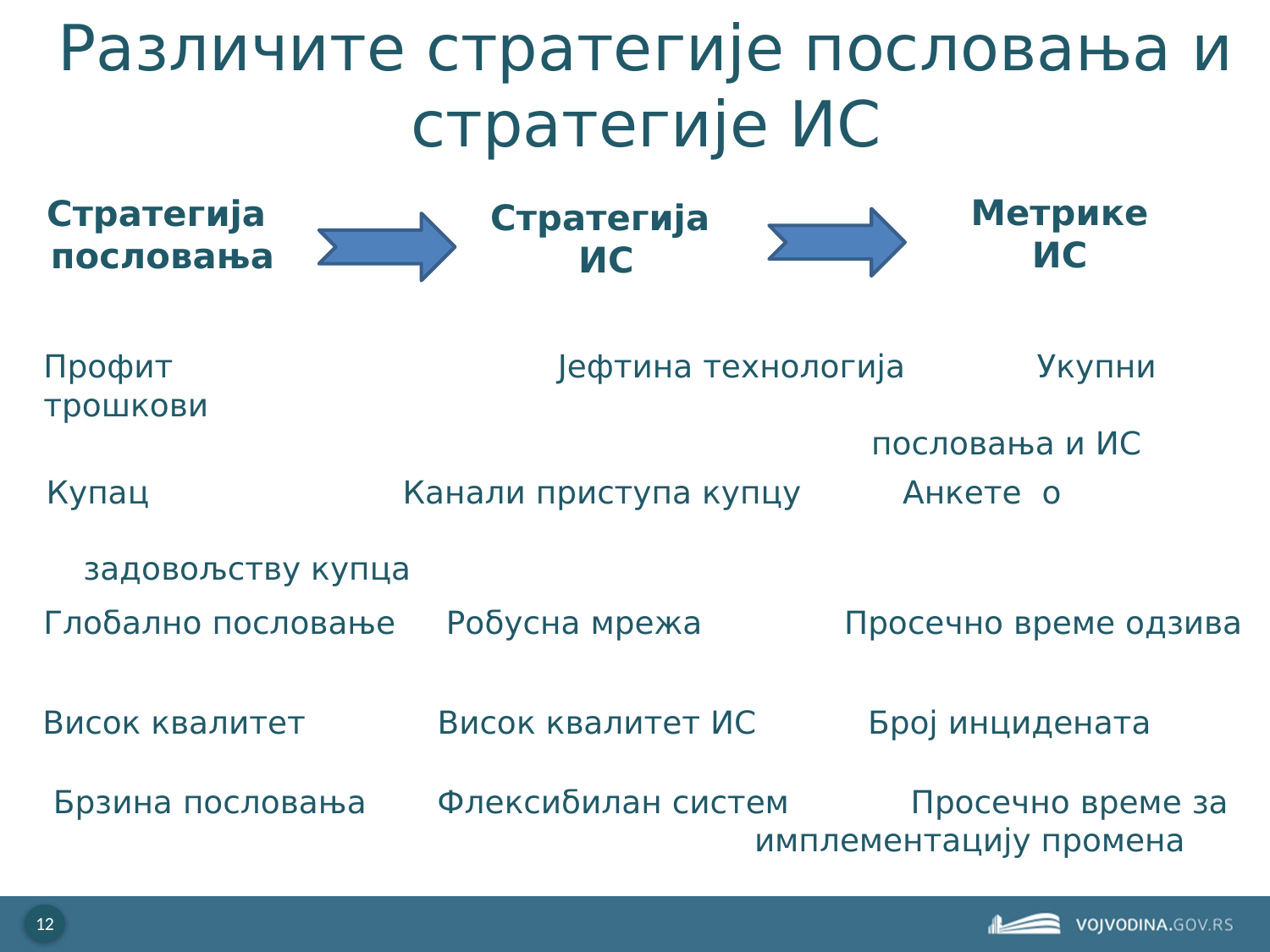

# Различите стратегије пословања и стратегије ИС
Метрике
ИС
Стратегија
пословања
Стратегија
ИС

Профит		               Јефтина технологија             Укупни трошкови
                                                                         пословања и ИС

Купац                         Канали приступа купцу          Анкете  о                                                     				                                 задовољству купца

Глобално пословање     Робусна мрежа              Просечно време одзива

Висок квалитет             Висок квалитет ИС           Број инцидената
Брзина пословања       Флексибилан систем            Просечно време за
                                                                     имплементацију промена